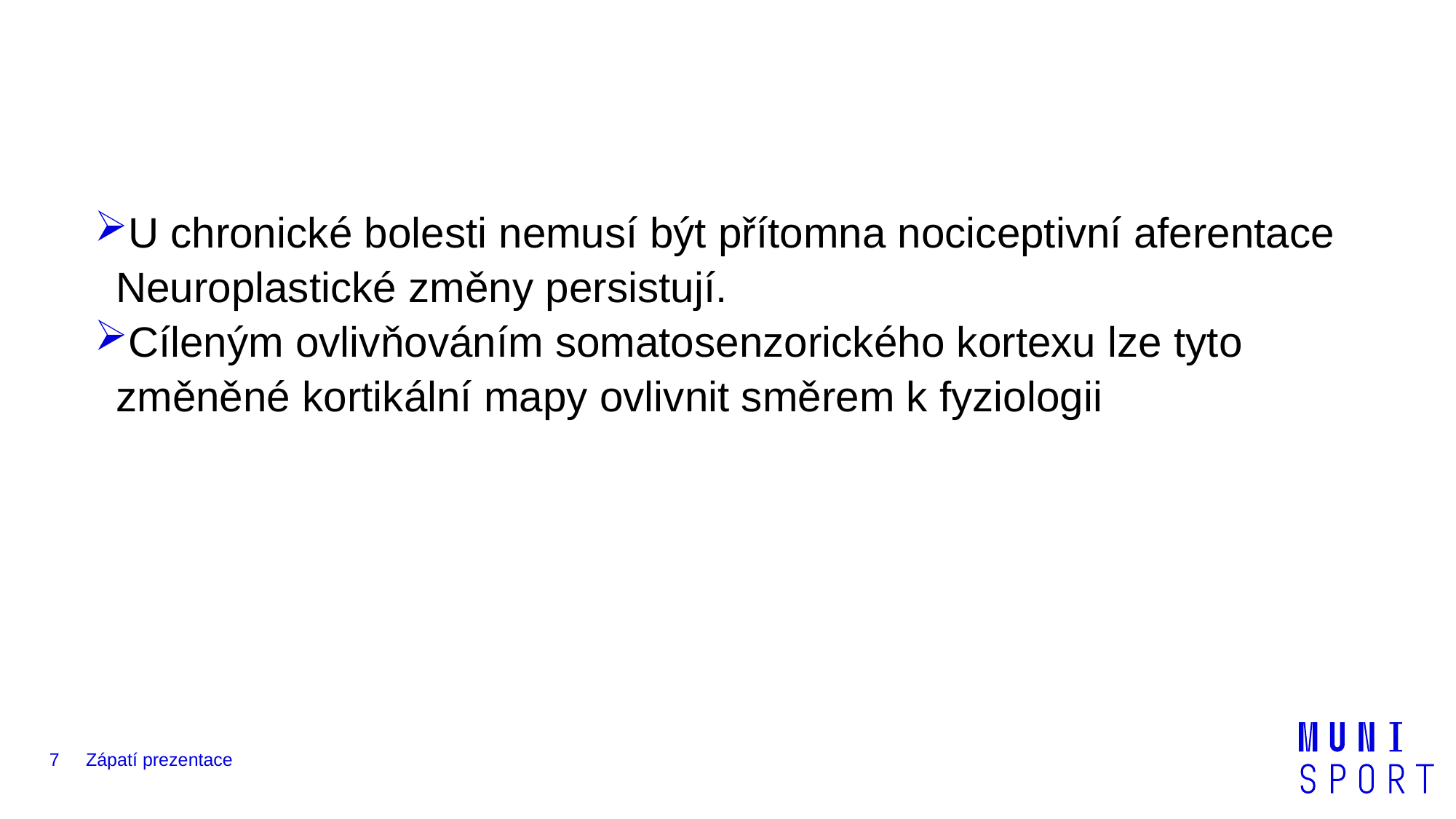

#

U chronické bolesti nemusí být přítomna nociceptivní aferentace  Neuroplastické změny persistují.
Cíleným ovlivňováním somatosenzorického kortexu lze tyto změněné kortikální mapy ovlivnit směrem k fyziologii
7
Zápatí prezentace